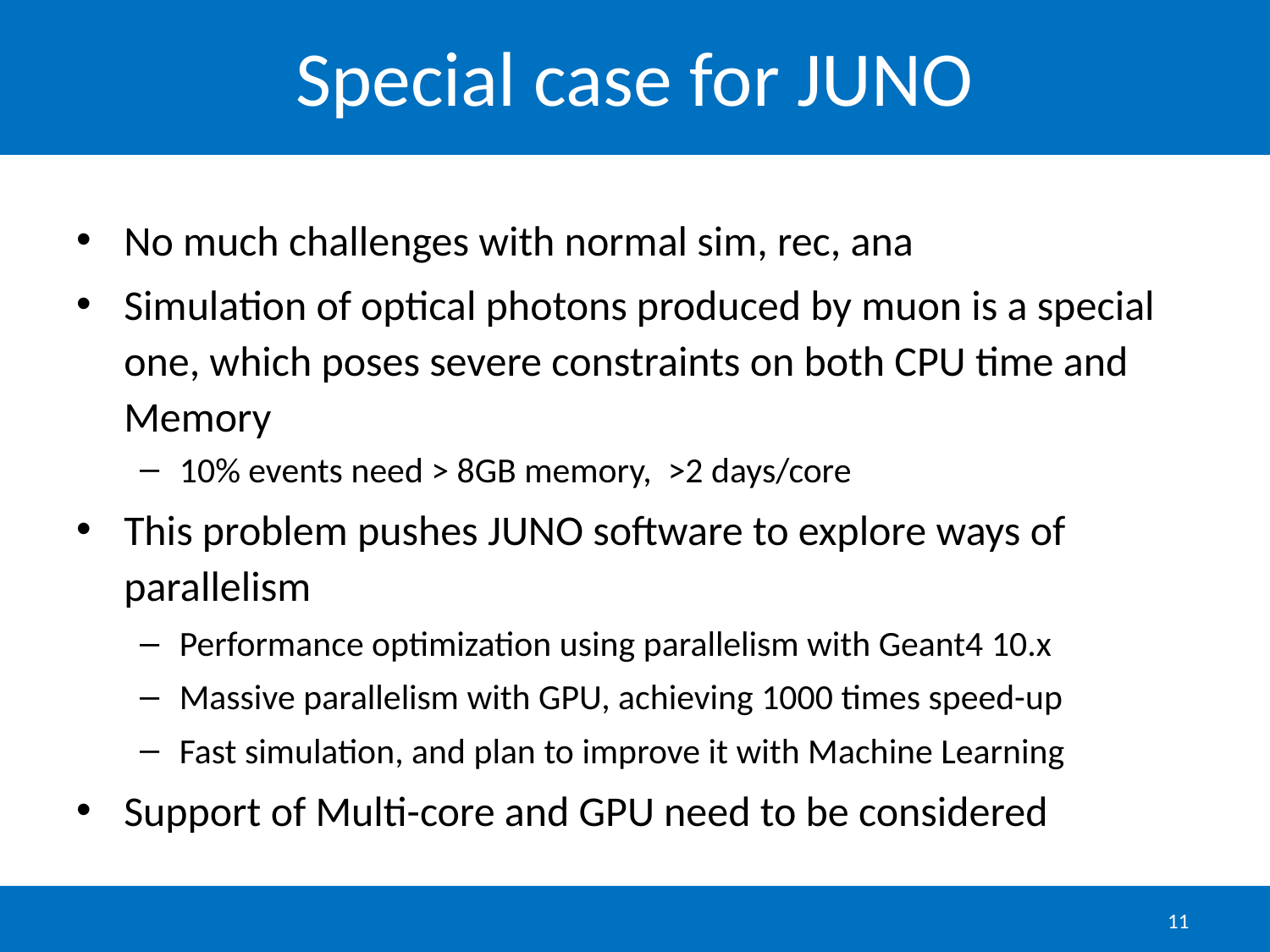

# Special case for JUNO
No much challenges with normal sim, rec, ana
Simulation of optical photons produced by muon is a special one, which poses severe constraints on both CPU time and Memory
10% events need > 8GB memory,  >2 days/core
This problem pushes JUNO software to explore ways of parallelism
Performance optimization using parallelism with Geant4 10.x
Massive parallelism with GPU, achieving 1000 times speed-up
Fast simulation, and plan to improve it with Machine Learning
Support of Multi-core and GPU need to be considered
11